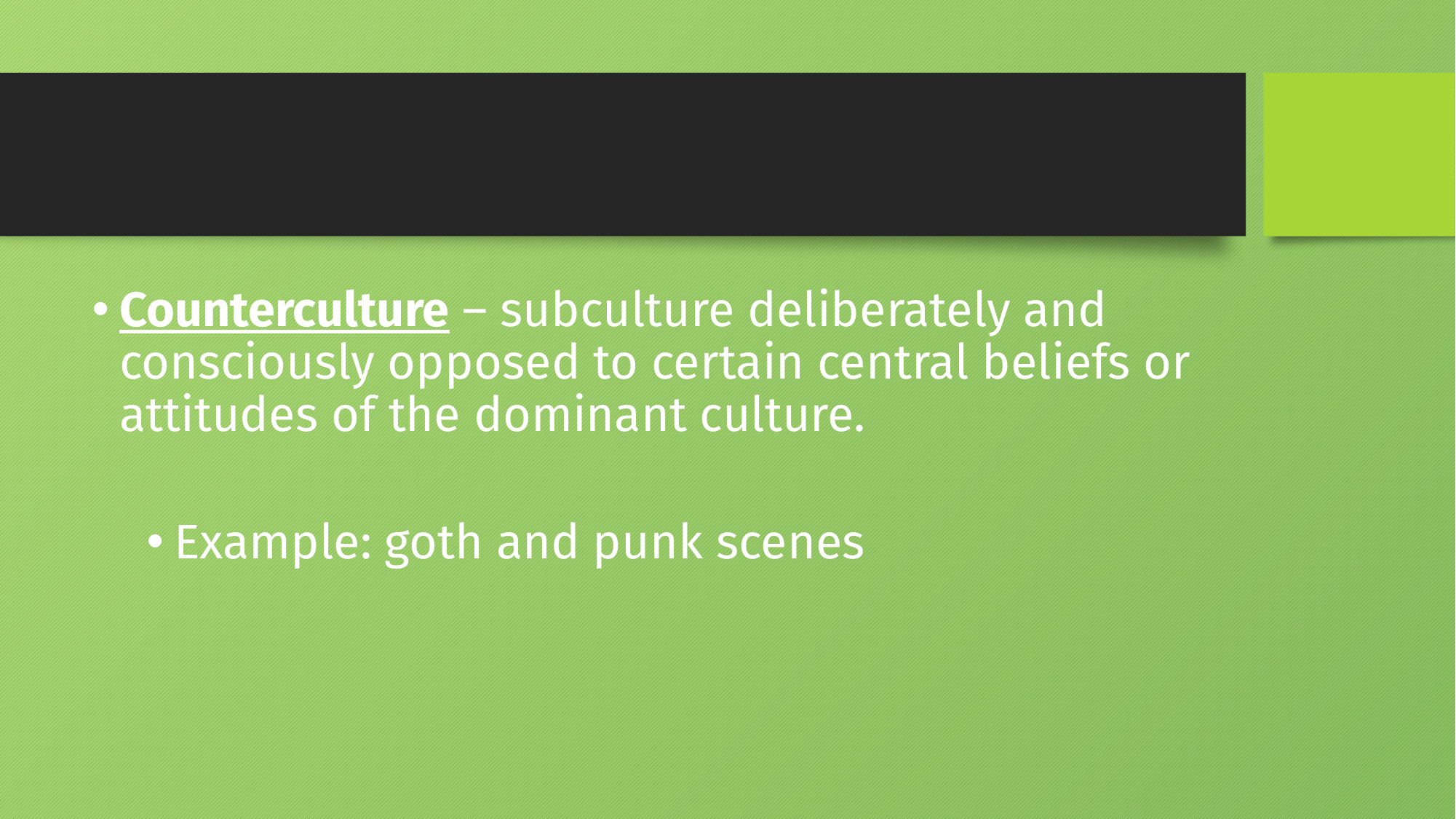

#
Counterculture – subculture deliberately and consciously opposed to certain central beliefs or attitudes of the dominant culture.

Example: goth and punk scenes